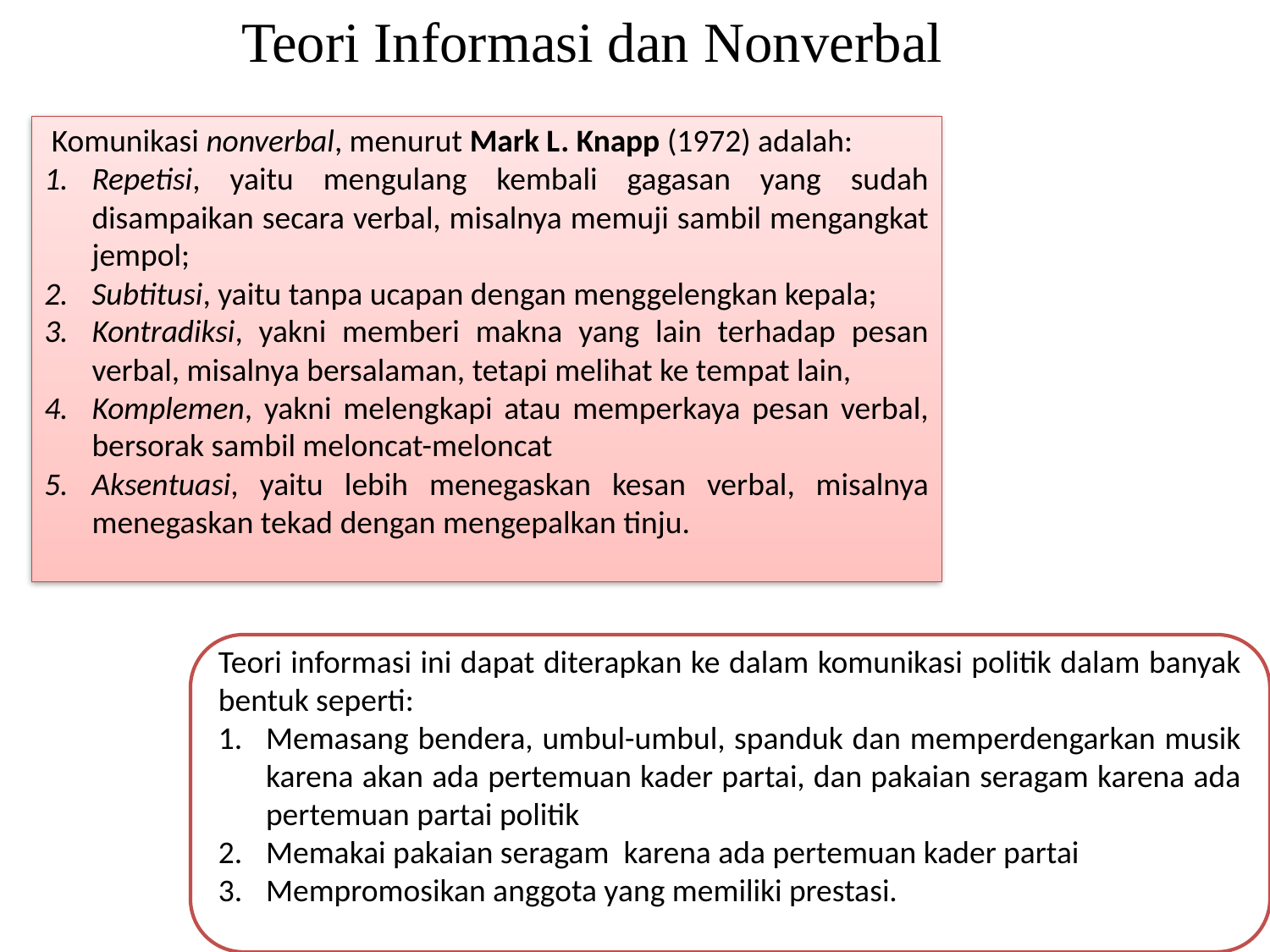

Teori Informasi dan Nonverbal
 Komunikasi nonverbal, menurut Mark L. Knapp (1972) adalah:
Repetisi, yaitu mengulang kembali gagasan yang sudah disampaikan secara verbal, misalnya memuji sambil mengangkat jempol;
Subtitusi, yaitu tanpa ucapan dengan menggelengkan kepala;
Kontradiksi, yakni memberi makna yang lain terhadap pesan verbal, misalnya bersalaman, tetapi melihat ke tempat lain,
Komplemen, yakni melengkapi atau memperkaya pesan verbal, bersorak sambil meloncat-meloncat
Aksentuasi, yaitu lebih menegaskan kesan verbal, misalnya menegaskan tekad dengan mengepalkan tinju.

Teori informasi ini dapat diterapkan ke dalam komunikasi politik dalam banyak bentuk seperti:
Memasang bendera, umbul-umbul, spanduk dan memperdengarkan musik karena akan ada pertemuan kader partai, dan pakaian seragam karena ada pertemuan partai politik
Memakai pakaian seragam  karena ada pertemuan kader partai
Mempromosikan anggota yang memiliki prestasi.